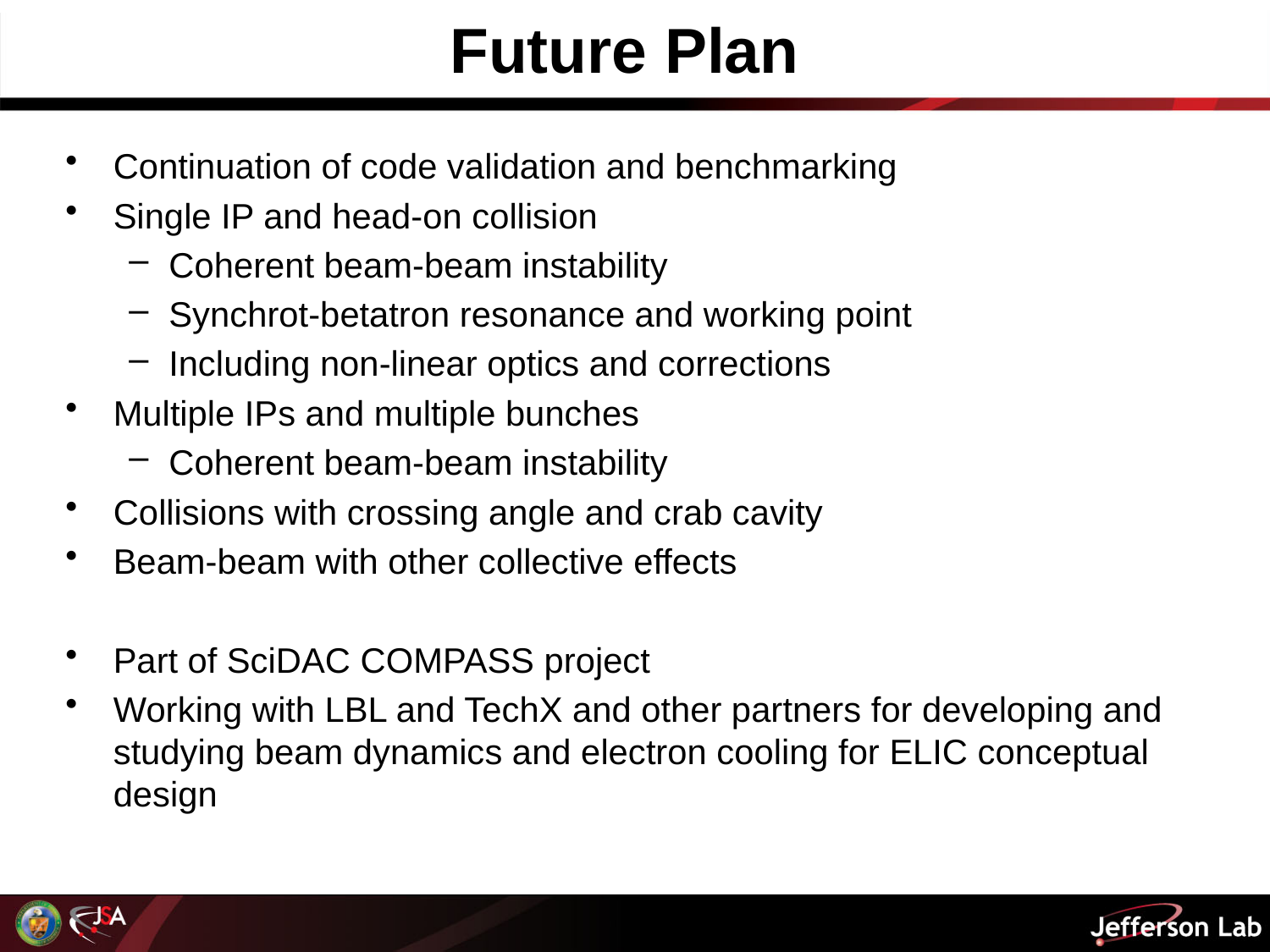

# Future Plan
Continuation of code validation and benchmarking
Single IP and head-on collision
Coherent beam-beam instability
Synchrot-betatron resonance and working point
Including non-linear optics and corrections
Multiple IPs and multiple bunches
Coherent beam-beam instability
Collisions with crossing angle and crab cavity
Beam-beam with other collective effects

Part of SciDAC COMPASS project
Working with LBL and TechX and other partners for developing and studying beam dynamics and electron cooling for ELIC conceptual design